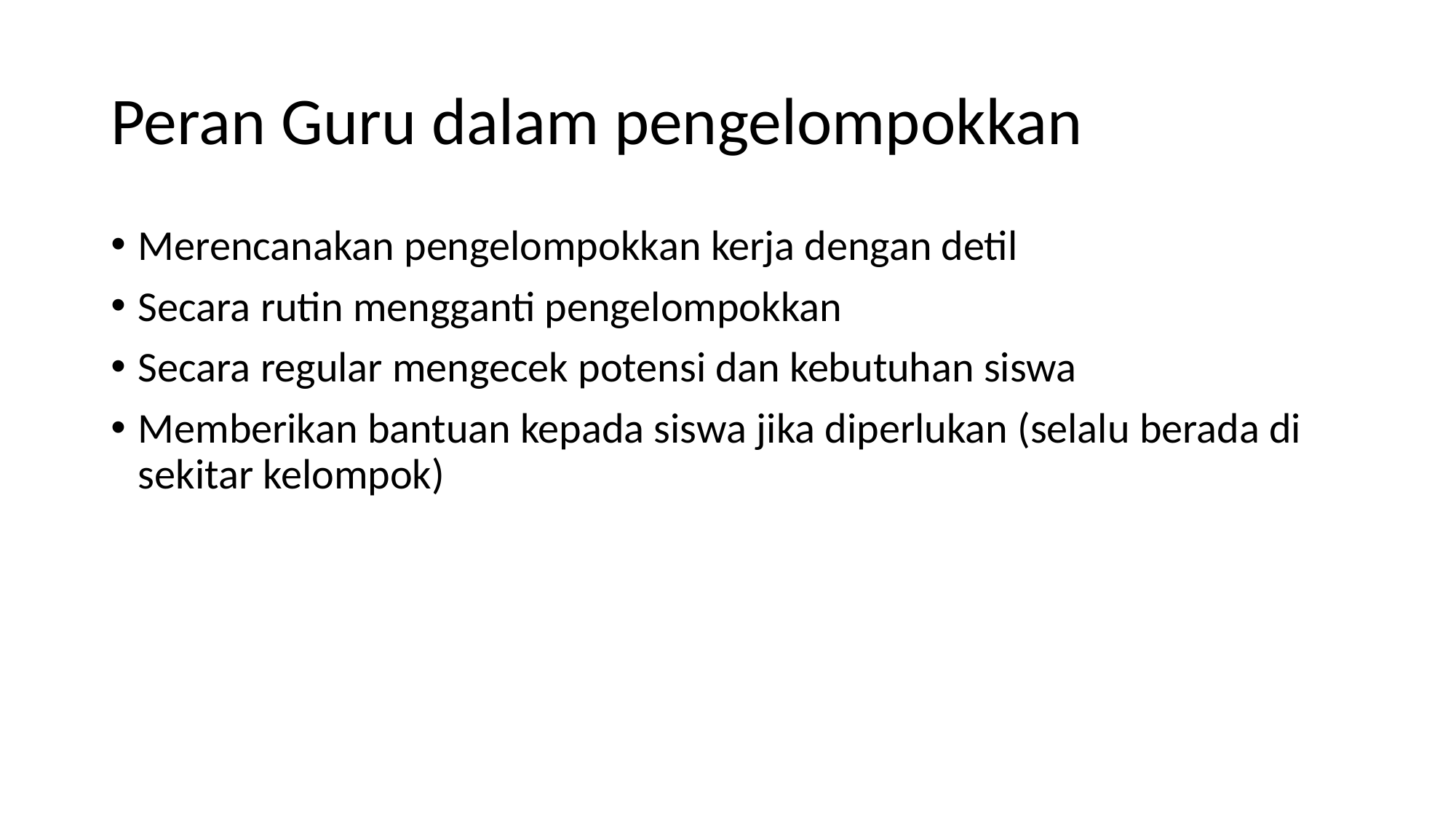

# Peran Guru dalam pengelompokkan
Merencanakan pengelompokkan kerja dengan detil
Secara rutin mengganti pengelompokkan
Secara regular mengecek potensi dan kebutuhan siswa
Memberikan bantuan kepada siswa jika diperlukan (selalu berada di sekitar kelompok)